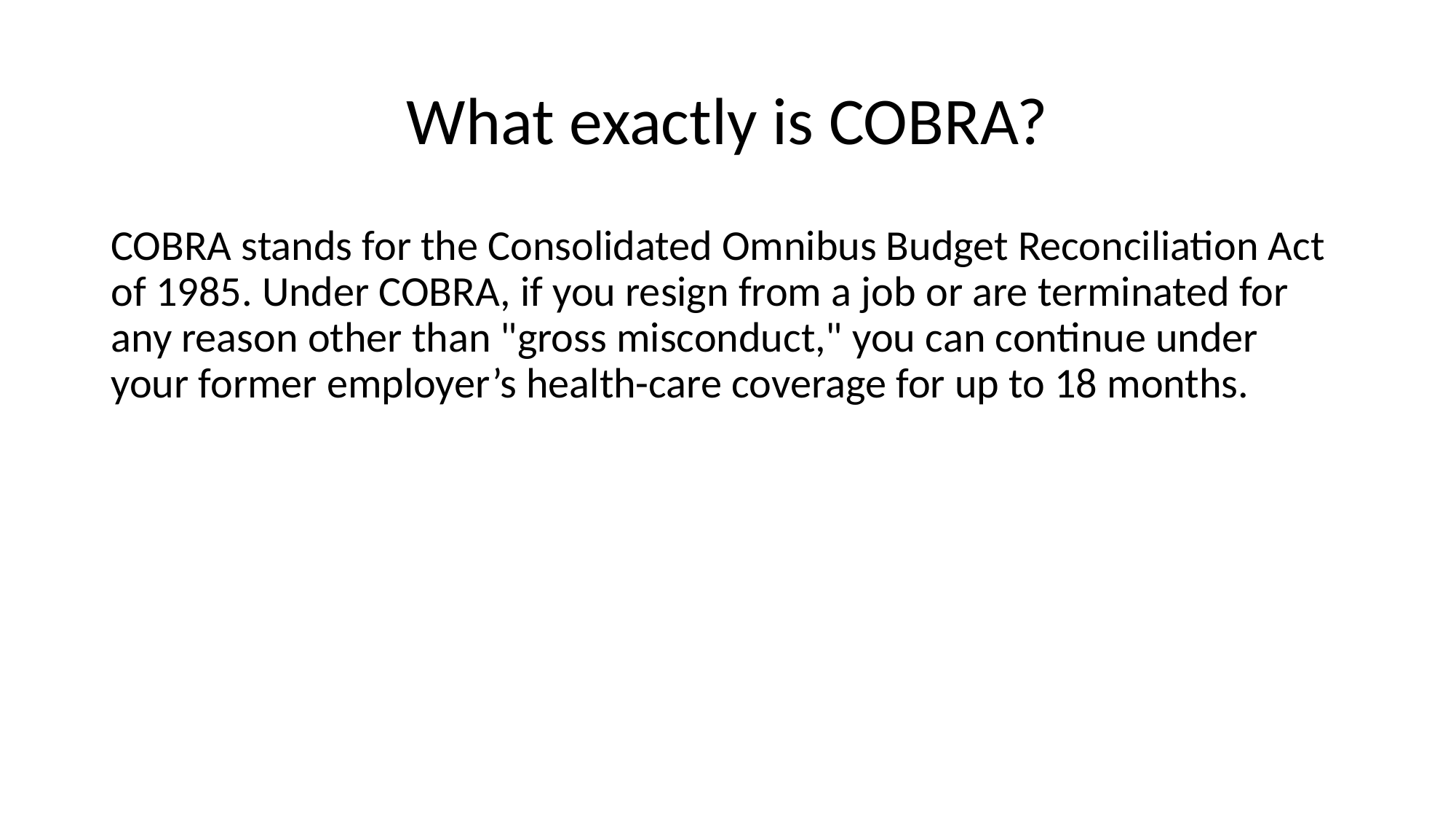

# What exactly is COBRA?
COBRA stands for the Consolidated Omnibus Budget Reconciliation Act of 1985. Under COBRA, if you resign from a job or are terminated for any reason other than "gross misconduct," you can continue under your former employer’s health-care coverage for up to 18 months.